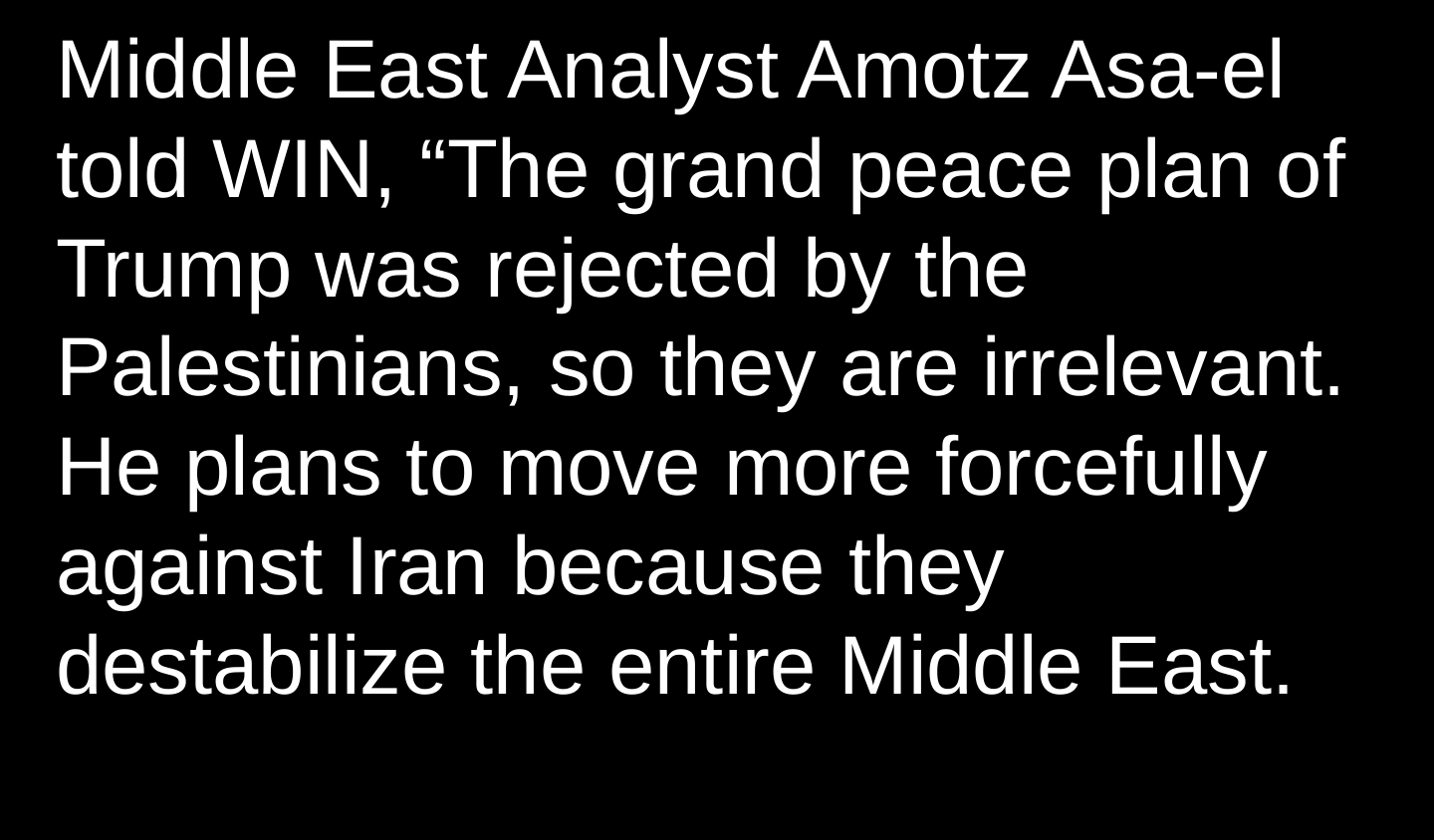

Middle East Analyst Amotz Asa-el told WIN, “The grand peace plan of Trump was rejected by the Palestinians, so they are irrelevant. He plans to move more forcefully against Iran because they destabilize the entire Middle East.